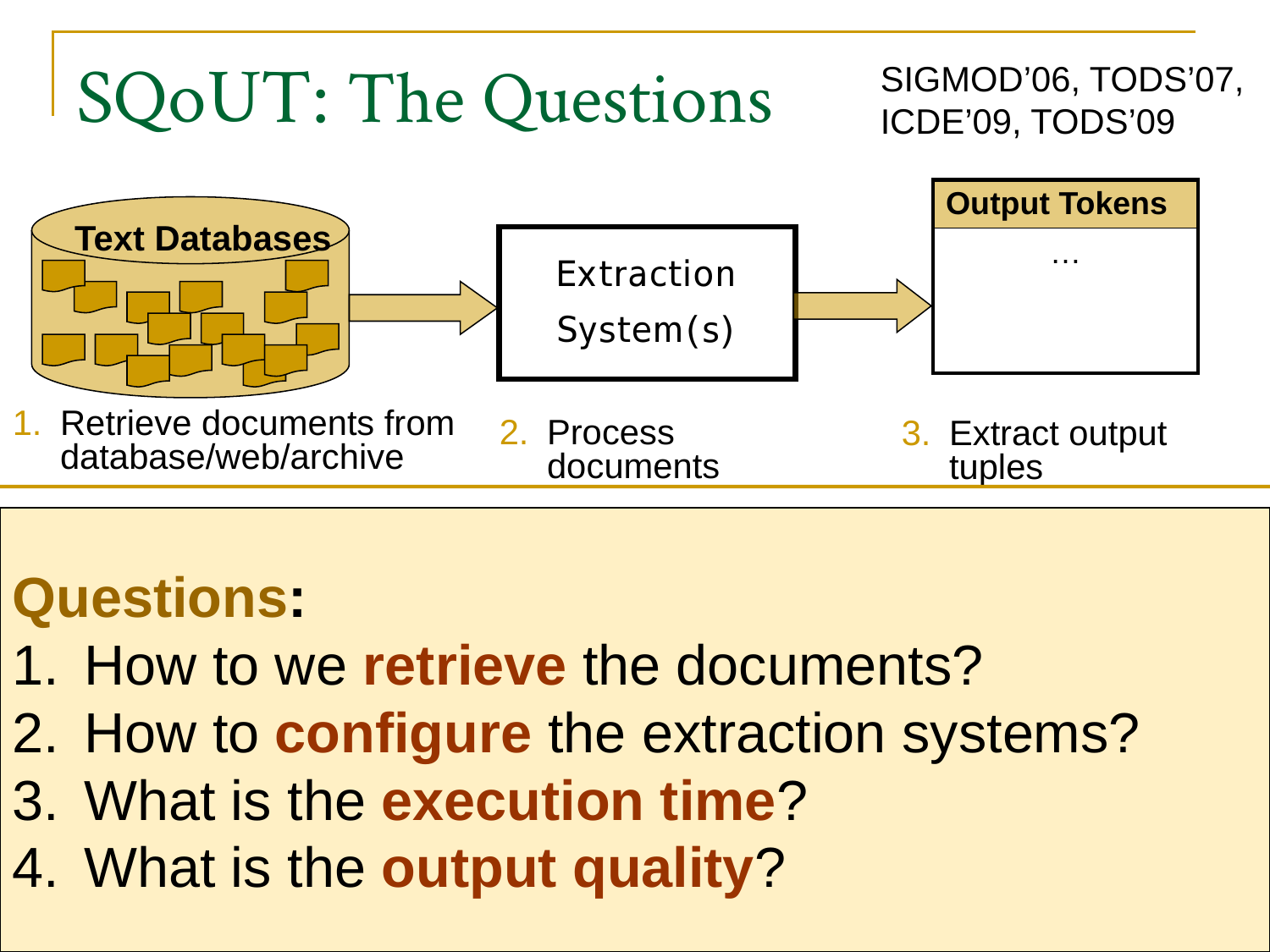

SIGMOD’06, TODS’07,
ICDE’09, TODS’09
# SQoUT: The Questions
| Output Tokens |
| --- |
| … |

Text Databases
Extraction
System(s)

Retrieve documents from database/web/archive
Process documents
Extract output tuples

Questions:
How to we retrieve the documents?
How to configure the extraction systems?
What is the execution time?
What is the output quality?
33